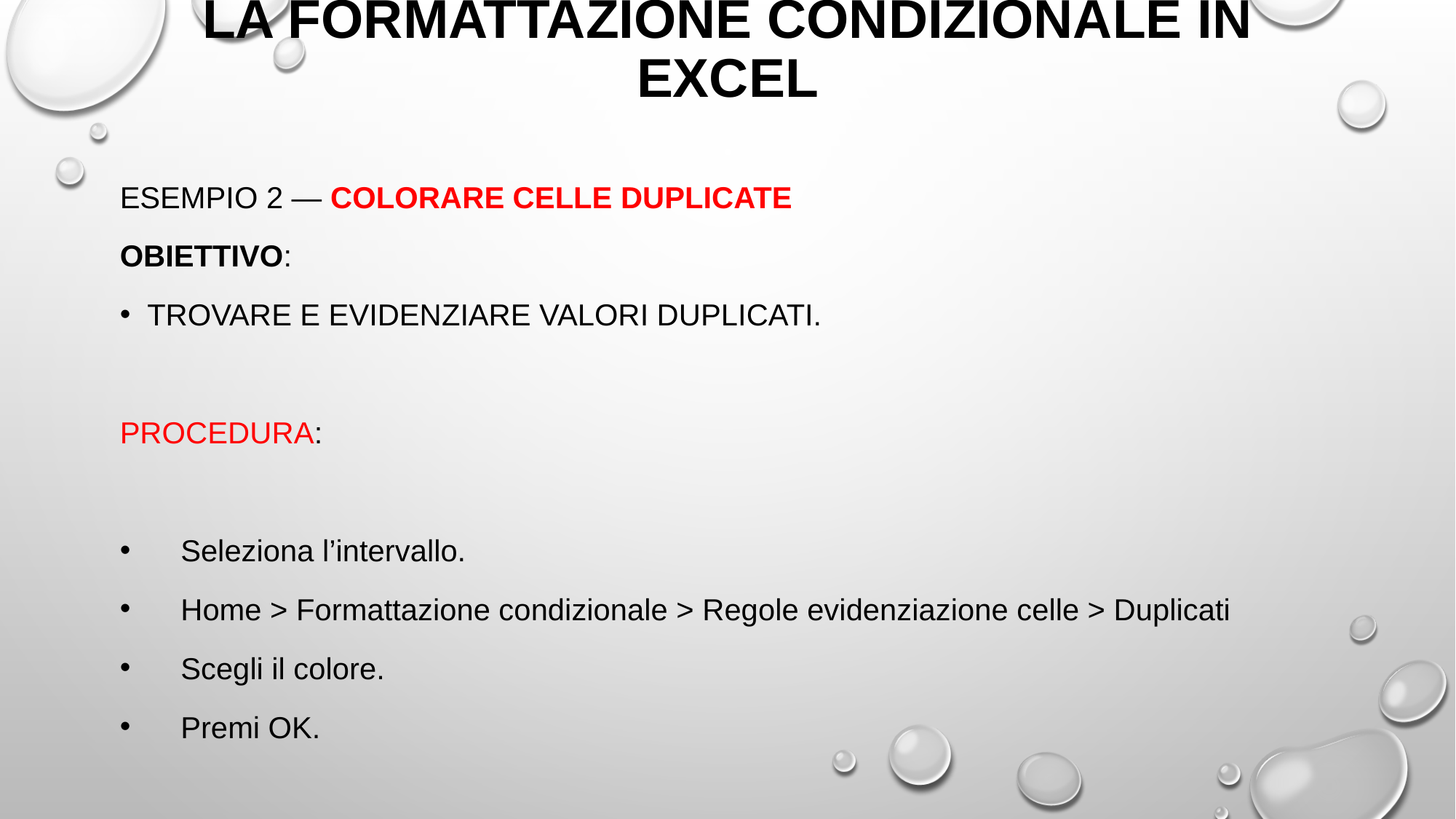

# La Formattazione Condizionale in Excel
Esempio 2 — Colorare celle duplicate
Obiettivo:
Trovare e evidenziare valori duplicati.

Procedura:

    Seleziona l’intervallo.
    Home > Formattazione condizionale > Regole evidenziazione celle > Duplicati
    Scegli il colore.
    Premi OK.